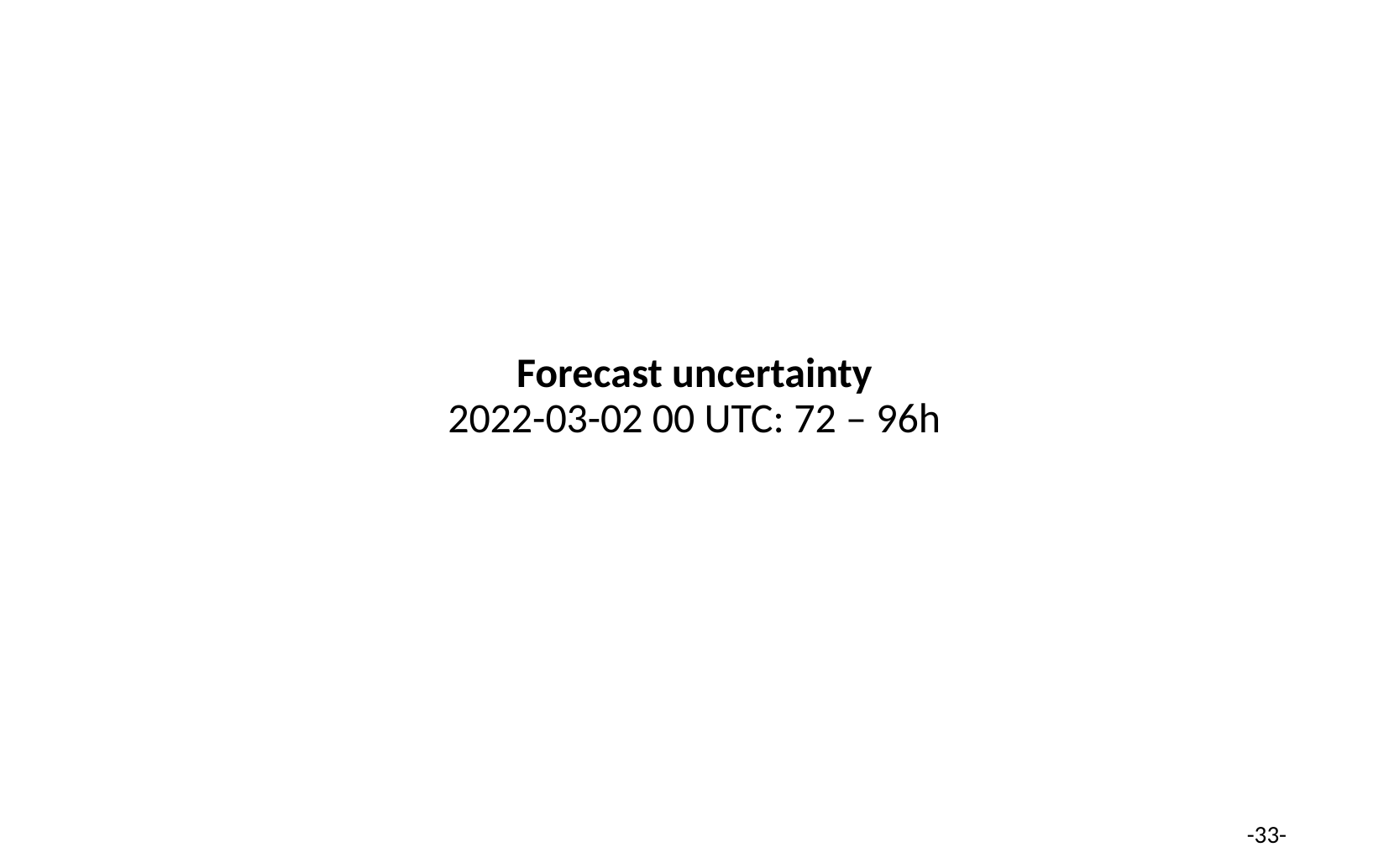

Forecast uncertainty
2022-03-02 00 UTC: 72 – 96h